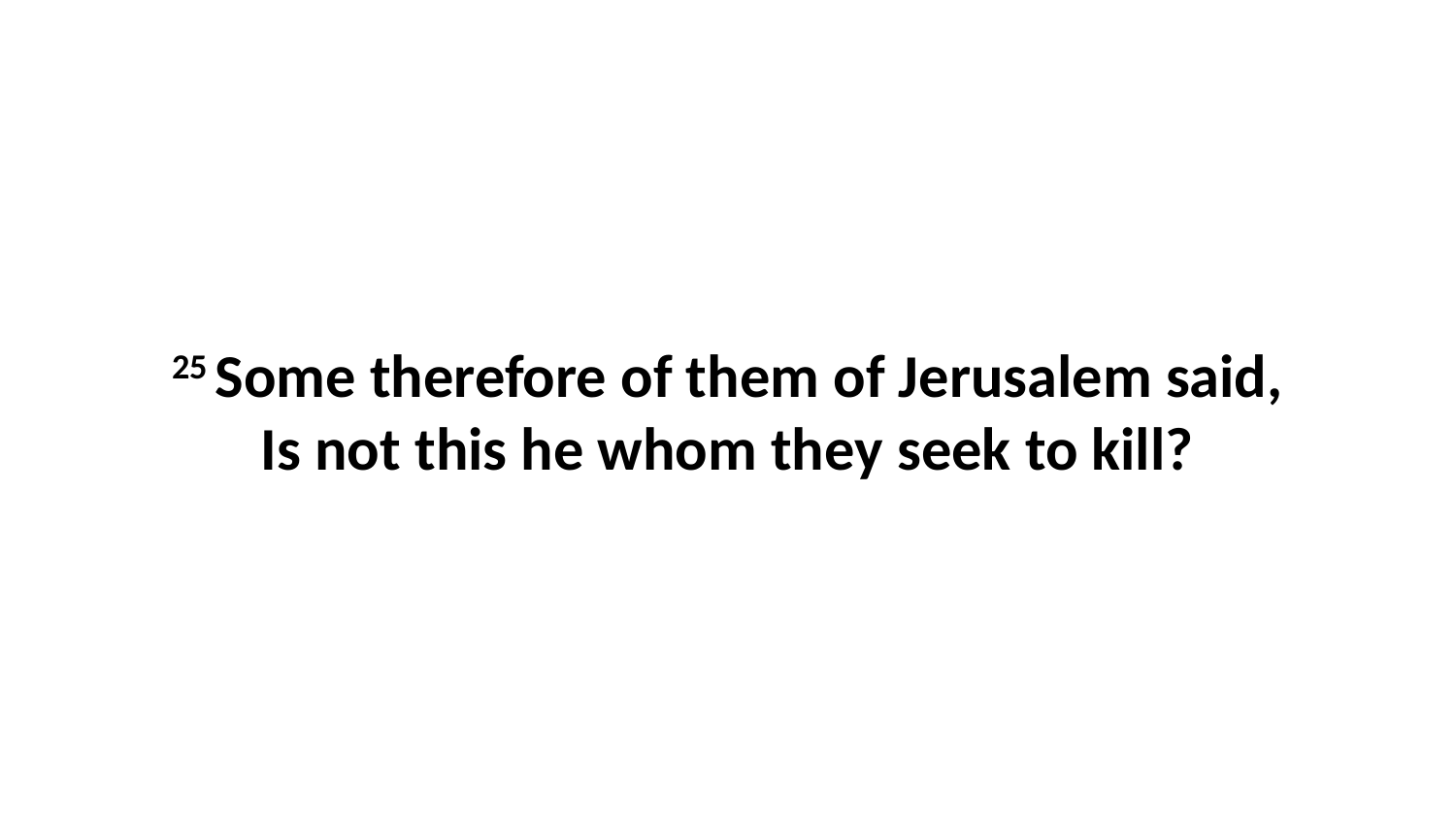

25 Some therefore of them of Jerusalem said, Is not this he whom they seek to kill?